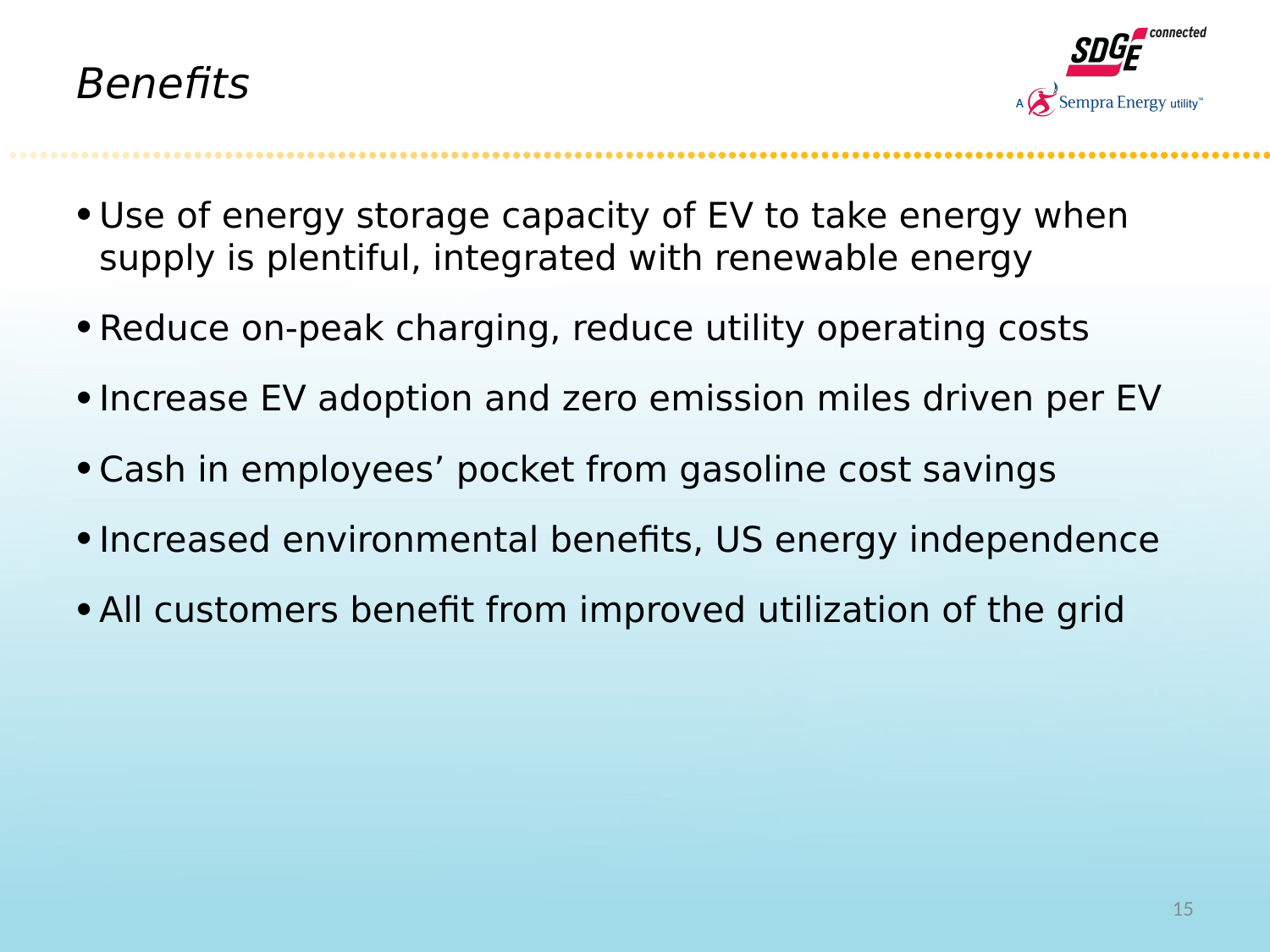

# Benefits
Use of energy storage capacity of EV to take energy when supply is plentiful, integrated with renewable energy
Reduce on-peak charging, reduce utility operating costs
Increase EV adoption and zero emission miles driven per EV
Cash in employees’ pocket from gasoline cost savings
Increased environmental benefits, US energy independence
All customers benefit from improved utilization of the grid

15